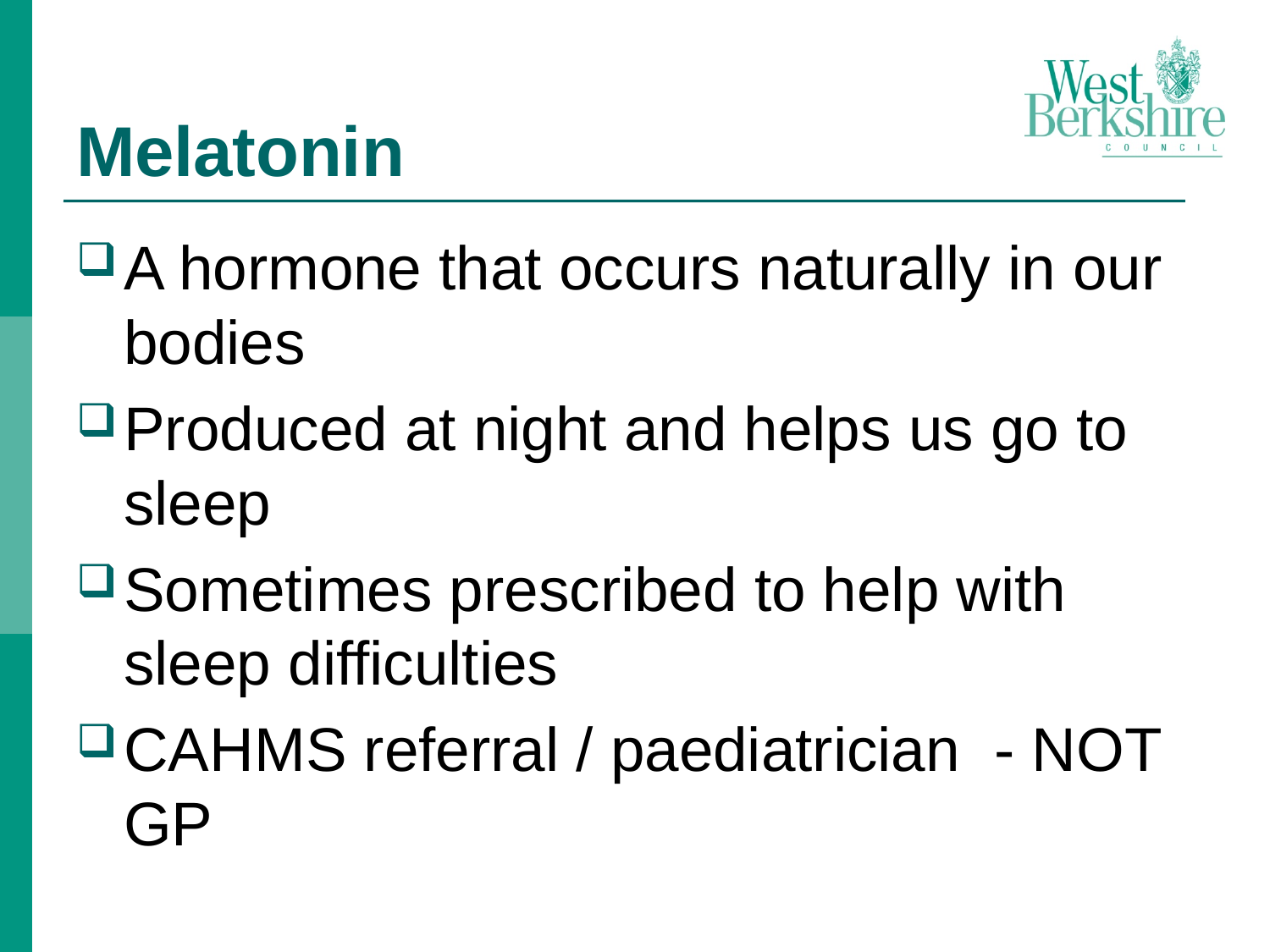

# Melatonin
A hormone that occurs naturally in our bodies
Produced at night and helps us go to sleep
Sometimes prescribed to help with sleep difficulties
CAHMS referral / paediatrician  - NOT GP